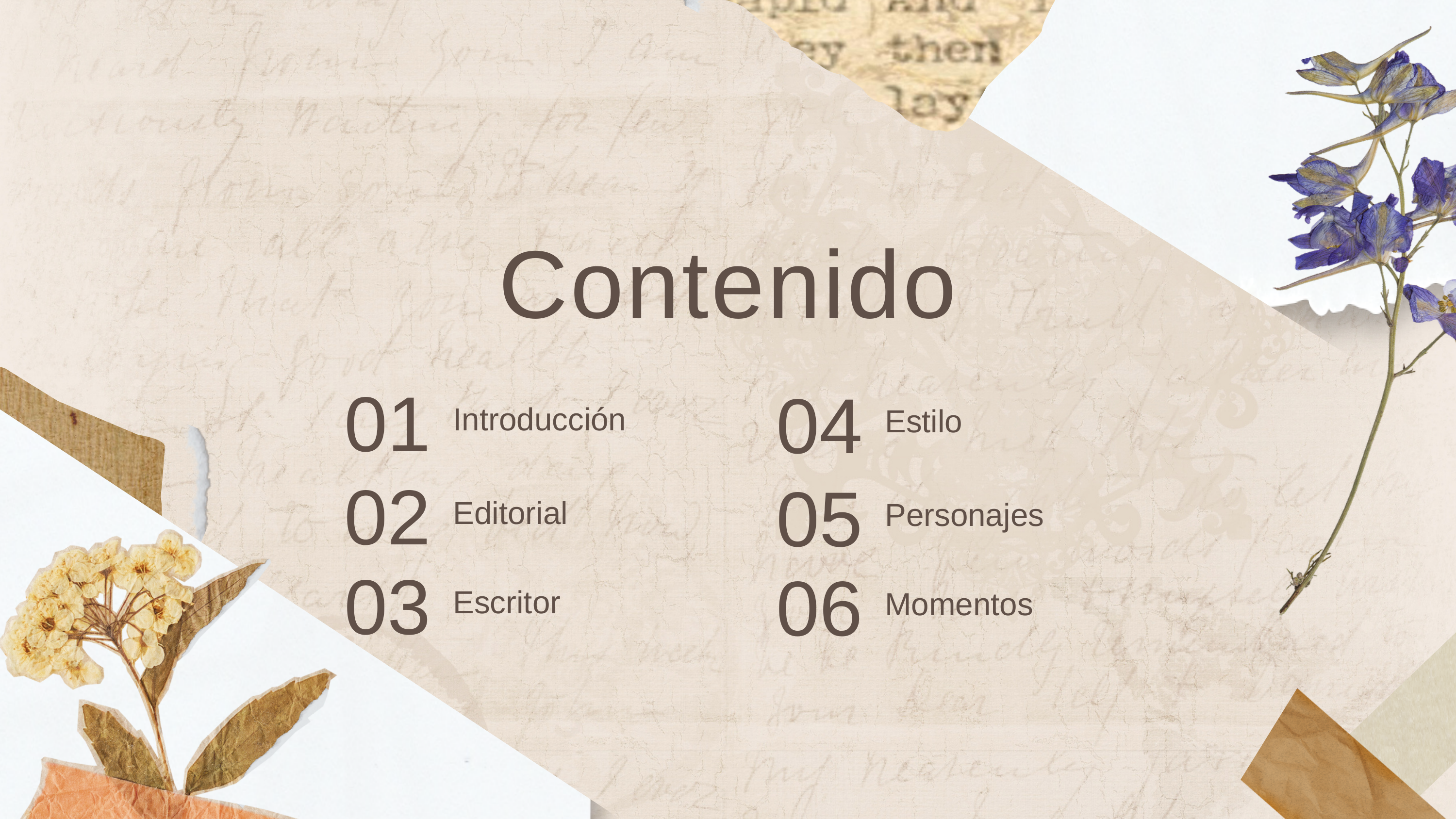

Contenido
01
04
Introducción
Estilo
02
05
Editorial
Personajes

03
06
Escritor
Momentos